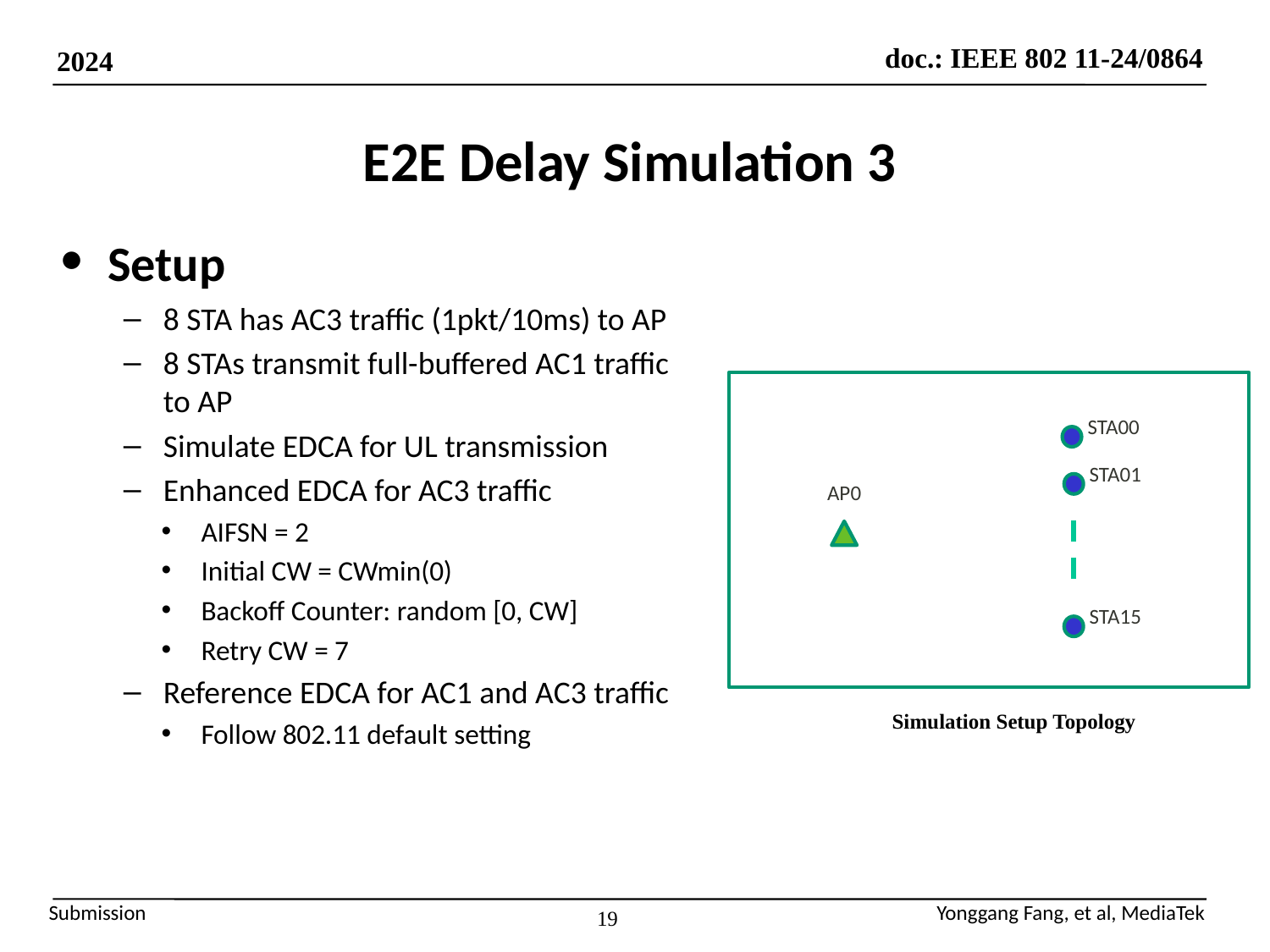

# E2E Delay Simulation 3
Setup
8 STA has AC3 traffic (1pkt/10ms) to AP
8 STAs transmit full-buffered AC1 traffic to AP
Simulate EDCA for UL transmission
Enhanced EDCA for AC3 traffic
AIFSN = 2
Initial CW = CWmin(0)
Backoff Counter: random [0, CW]
Retry CW = 7
Reference EDCA for AC1 and AC3 traffic
Follow 802.11 default setting

STA00

STA01

AP0

STA15

Simulation Setup Topology
19